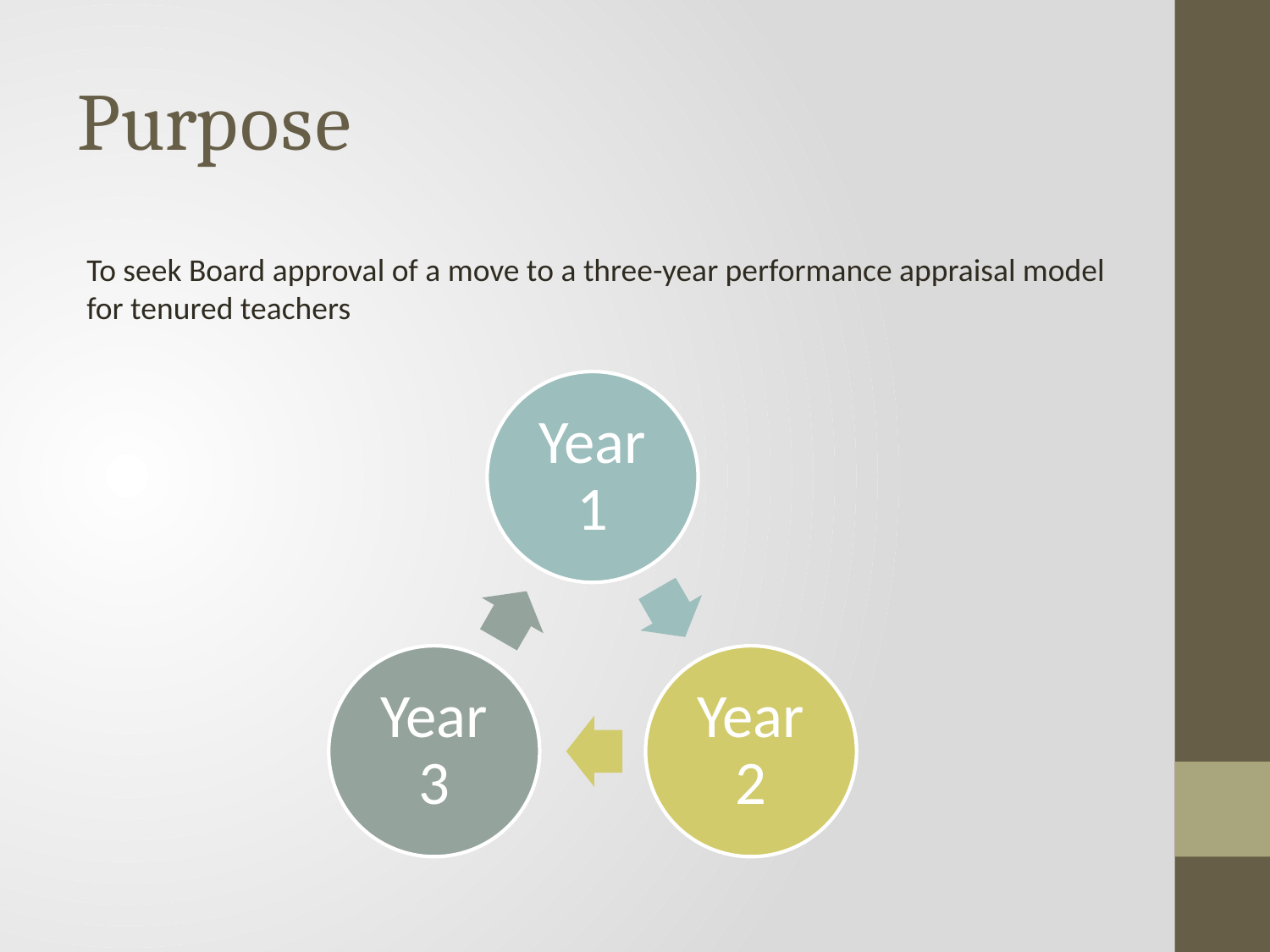

# Purpose
To seek Board approval of a move to a three-year performance appraisal model for tenured teachers

Year 1

Year 2

Year 3